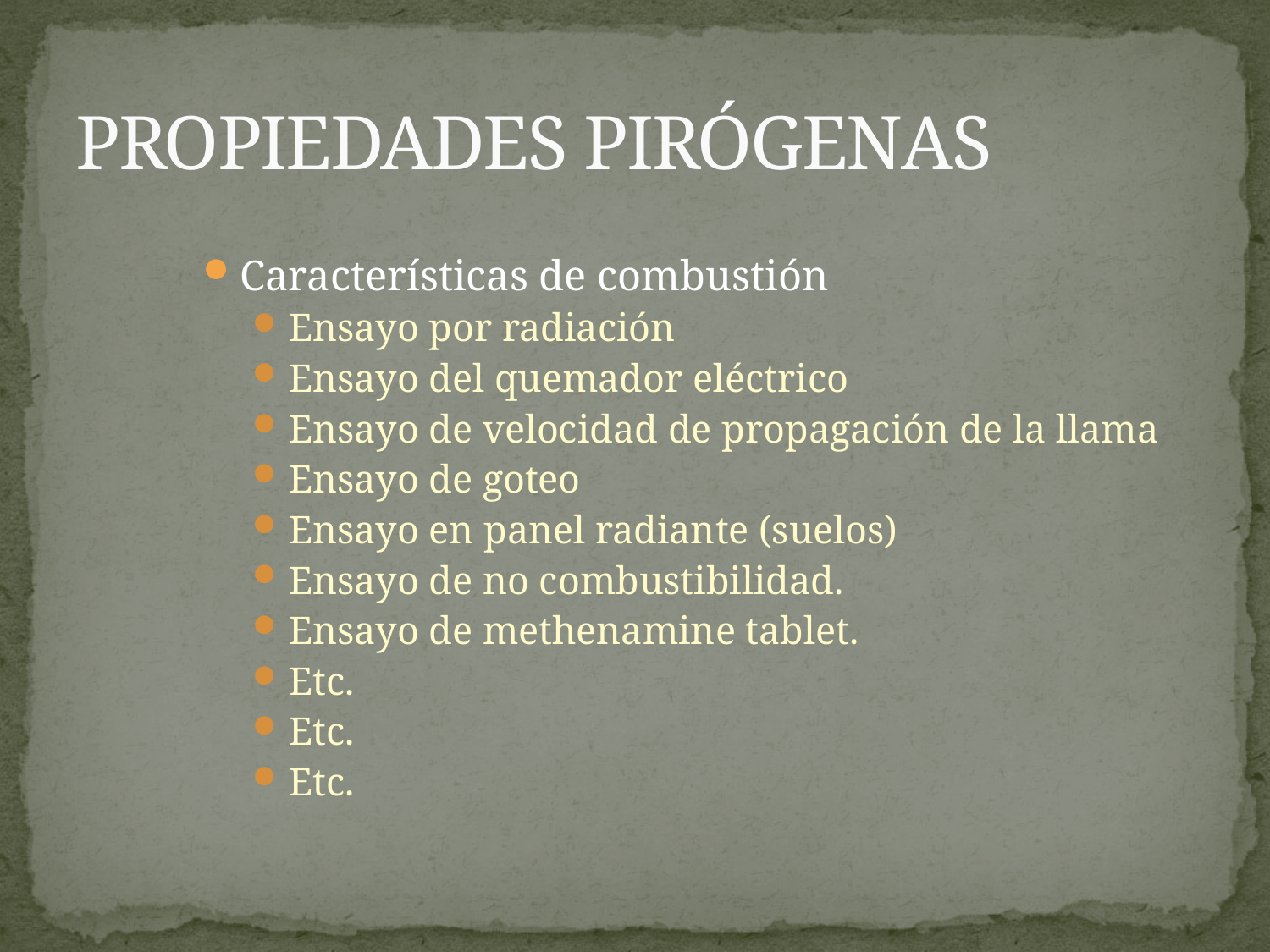

# PROPIEDADES PIRÓGENAS
Características de combustión
Ensayo por radiación
Ensayo del quemador eléctrico
Ensayo de velocidad de propagación de la llama
Ensayo de goteo
Ensayo en panel radiante (suelos)
Ensayo de no combustibilidad.
Ensayo de methenamine tablet.
Etc.
Etc.
Etc.